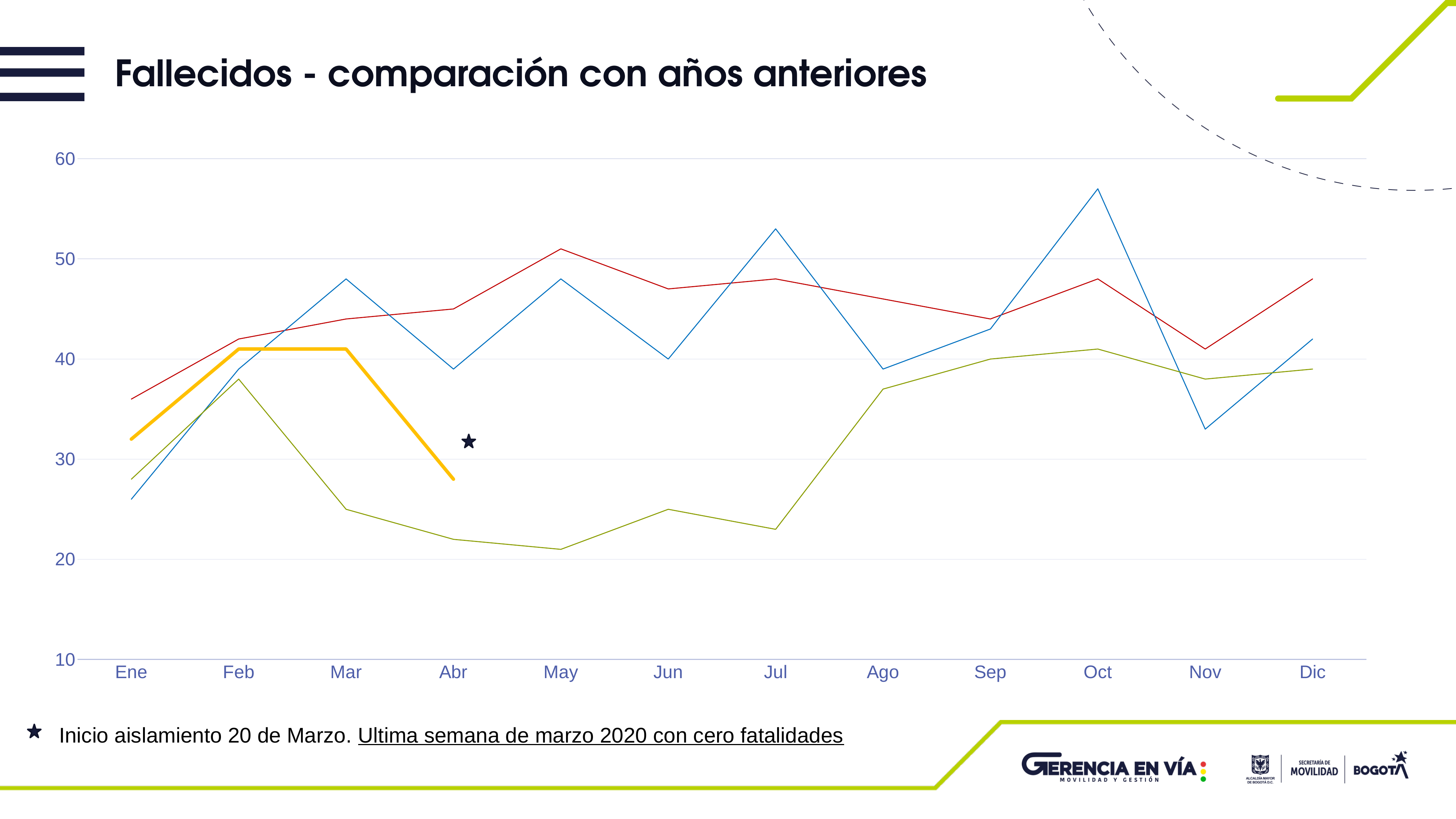

Fallecidos - comparación con años anteriores

[unsupported chart]

Inicio aislamiento 20 de Marzo. Ultima semana de marzo 2020 con cero fatalidades